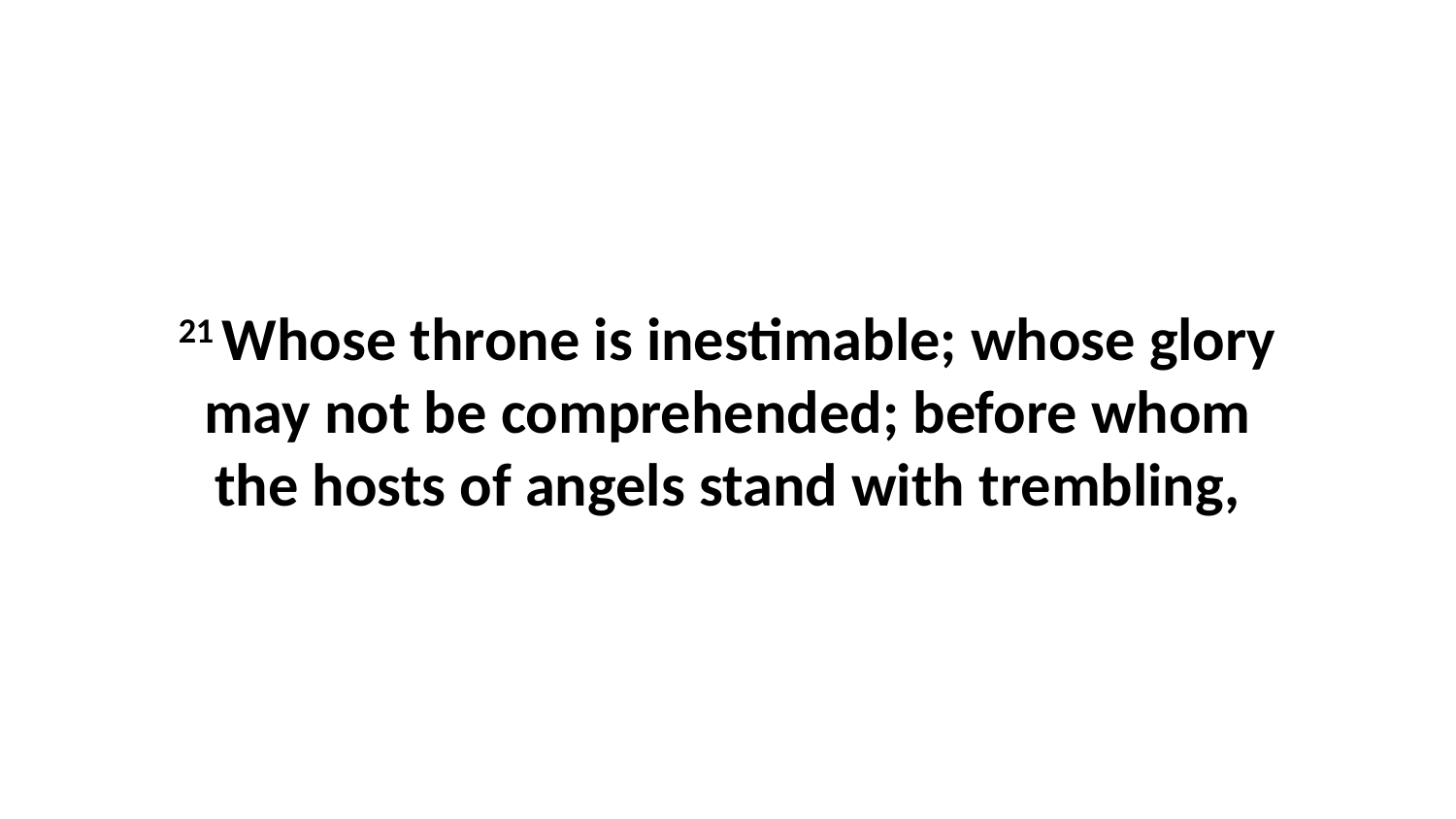

21 Whose throne is inestimable; whose glory may not be comprehended; before whom the hosts of angels stand with trembling,